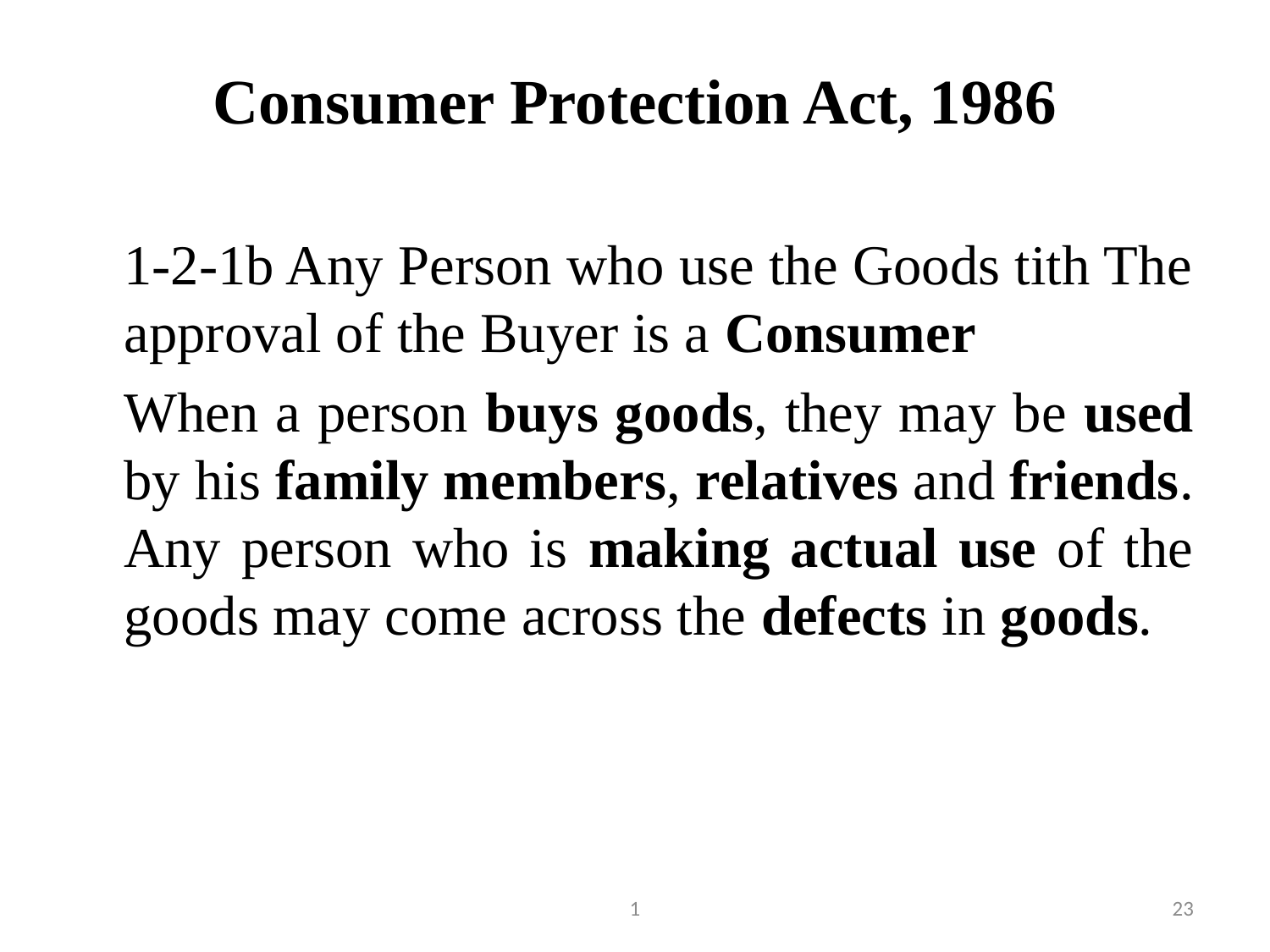

# Consumer Protection Act, 1986
	1-2-1b Any Person who use the Goods tith The approval of the Buyer is a Consumer
	When a person buys goods, they may be used by his family members, relatives and friends. Any person who is making actual use of the goods may come across the defects in goods.

1
23